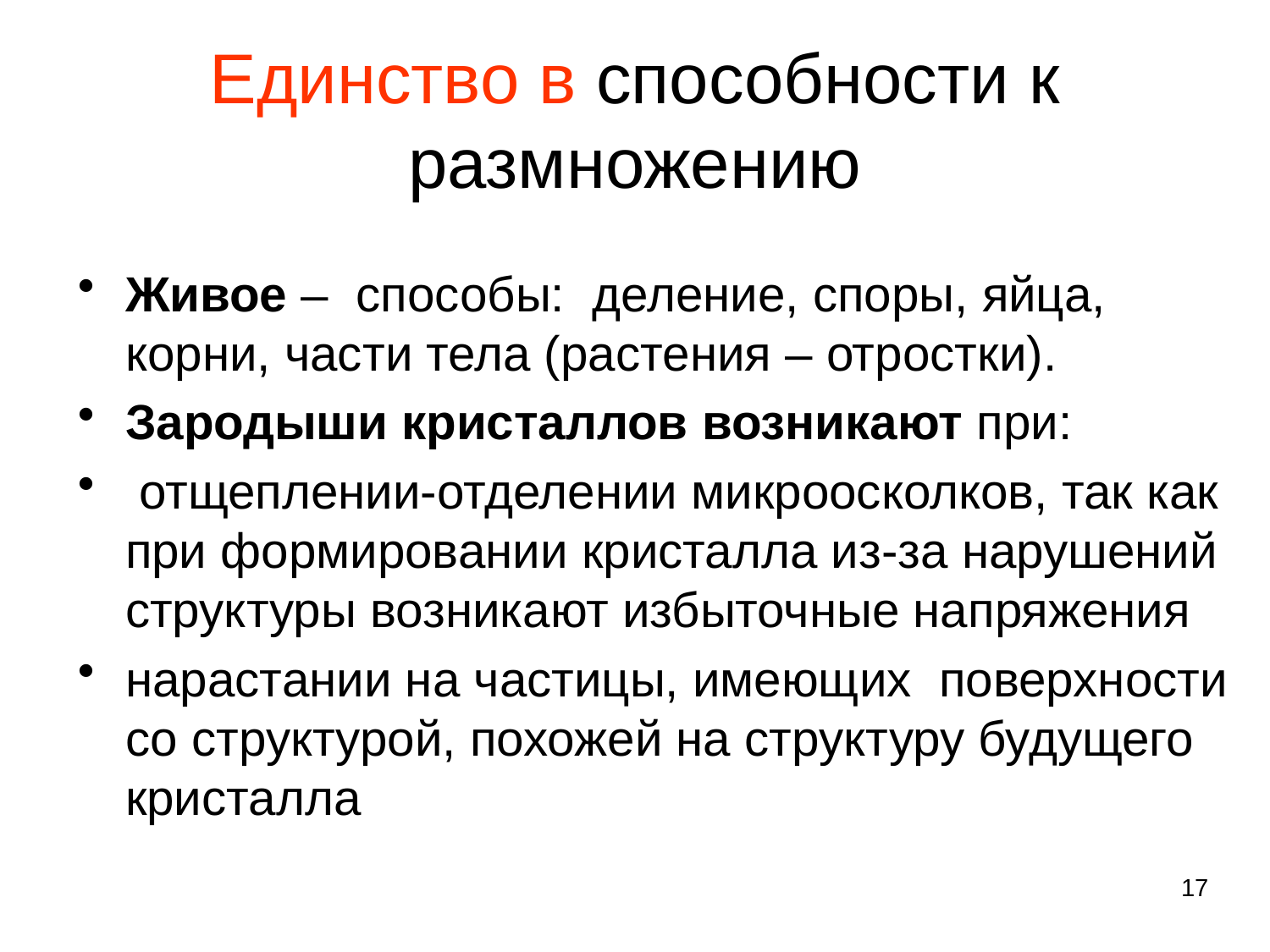

# Единство в способности к размножению
Живое –  способы:  деление, споры, яйца, корни, части тела (растения – отростки).
Зародыши кристаллов возникают при:
 отщеплении-отделении микроосколков, так как при формировании кристалла из-за нарушений структуры возникают избыточные напряжения
нарастании на частицы, имеющих  поверхности со структурой, похожей на структуру будущего кристалла
17